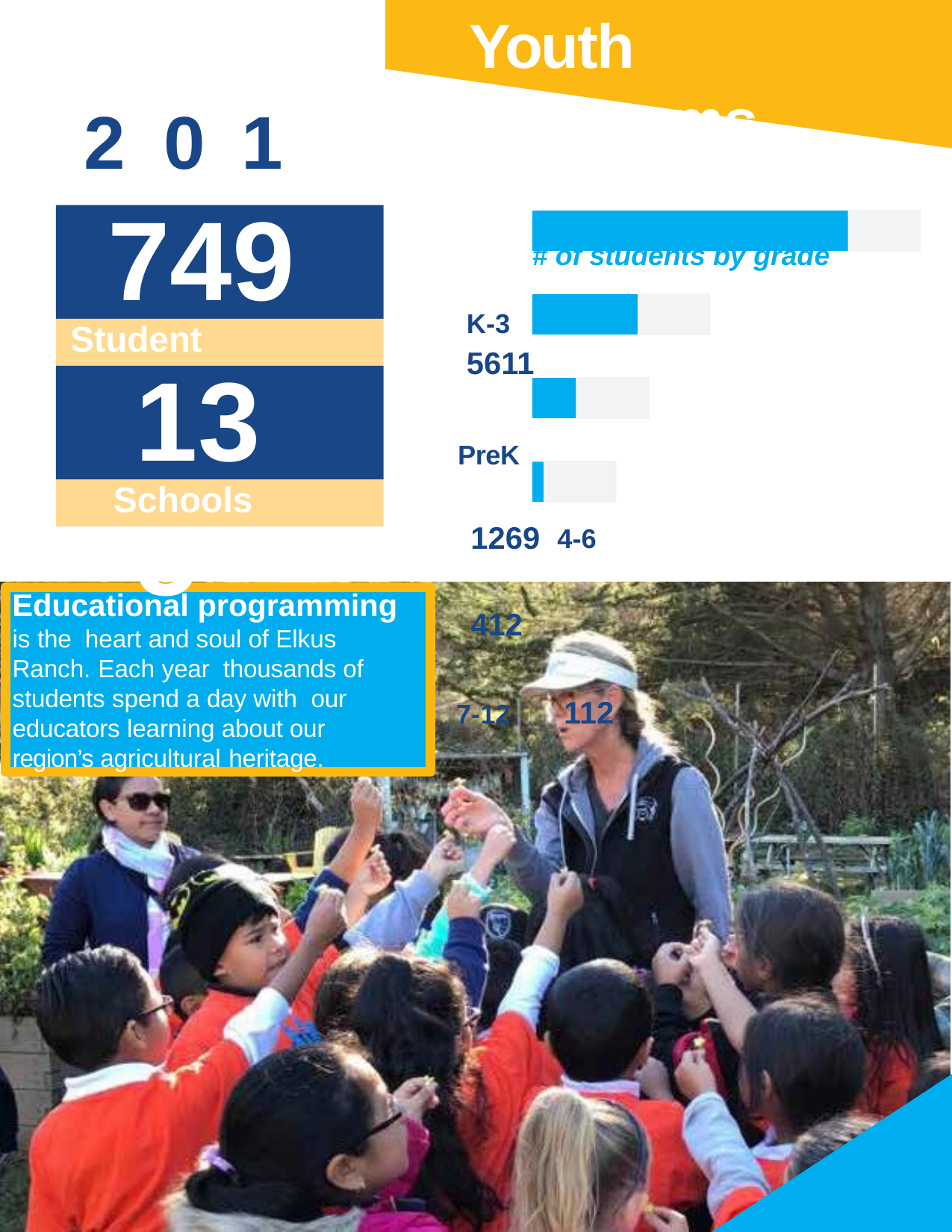

Youth Programs

# of students by grade
K-3	5611
PreK		1269  4-6	412
7-12	112
# 2	0	1	8
7492

Student participants

135

Schools served

Educational programming is the  heart and soul of Elkus Ranch. Each year  thousands of students spend a day with  our educators learning about our  region’s agricultural heritage.